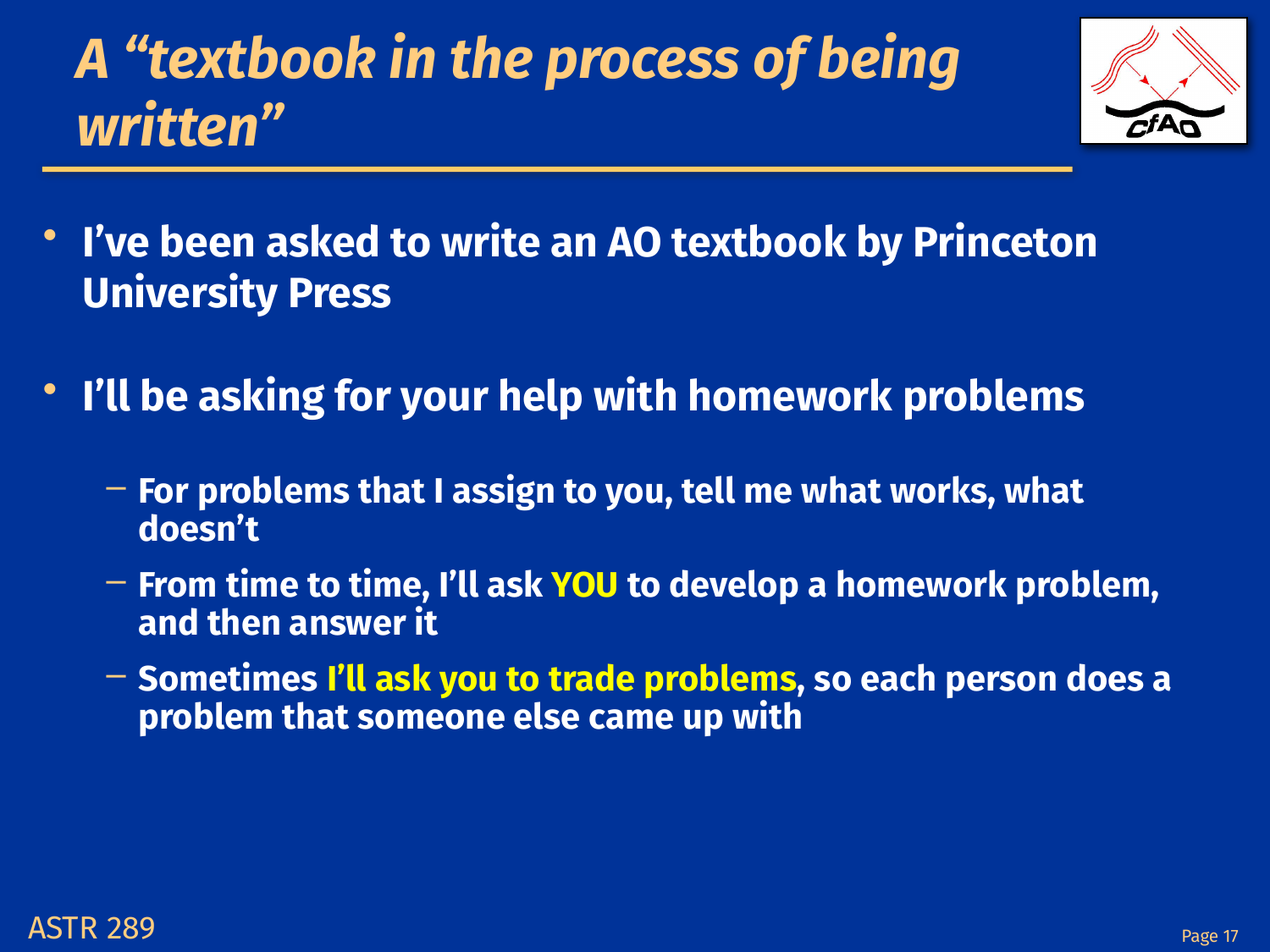

# A “textbook in the process of being written”
I’ve been asked to write an AO textbook by Princeton University Press
I’ll be asking for your help with homework problems
For problems that I assign to you, tell me what works, what doesn’t
From time to time, I’ll ask YOU to develop a homework problem, and then answer it
Sometimes I’ll ask you to trade problems, so each person does a problem that someone else came up with